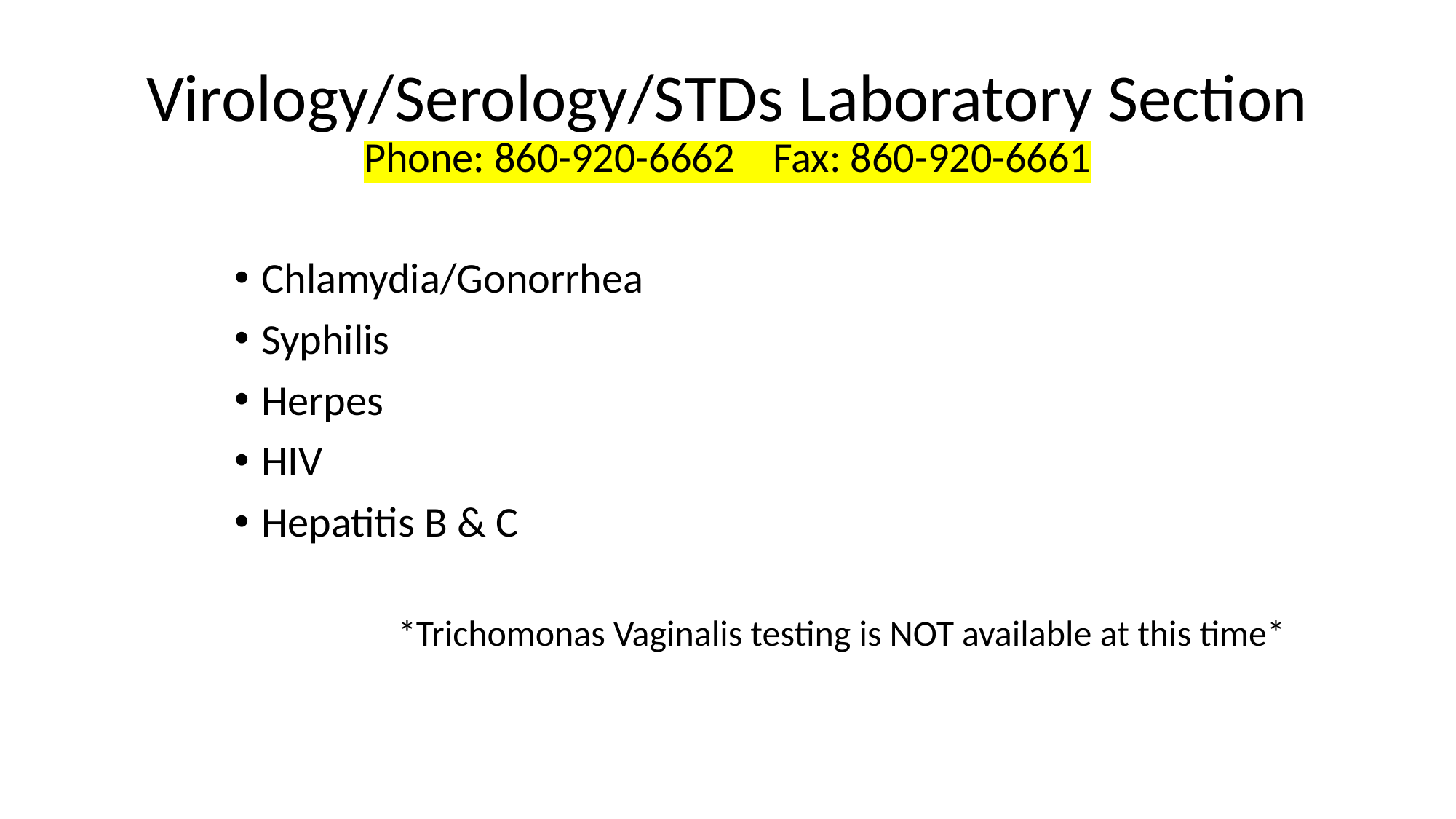

# Virology/Serology/STDs Laboratory Section Phone: 860-920-6662    Fax: 860-920-6661
Chlamydia/Gonorrhea
Syphilis
Herpes
HIV
Hepatitis B & C

	*Trichomonas Vaginalis testing is NOT available at this time*